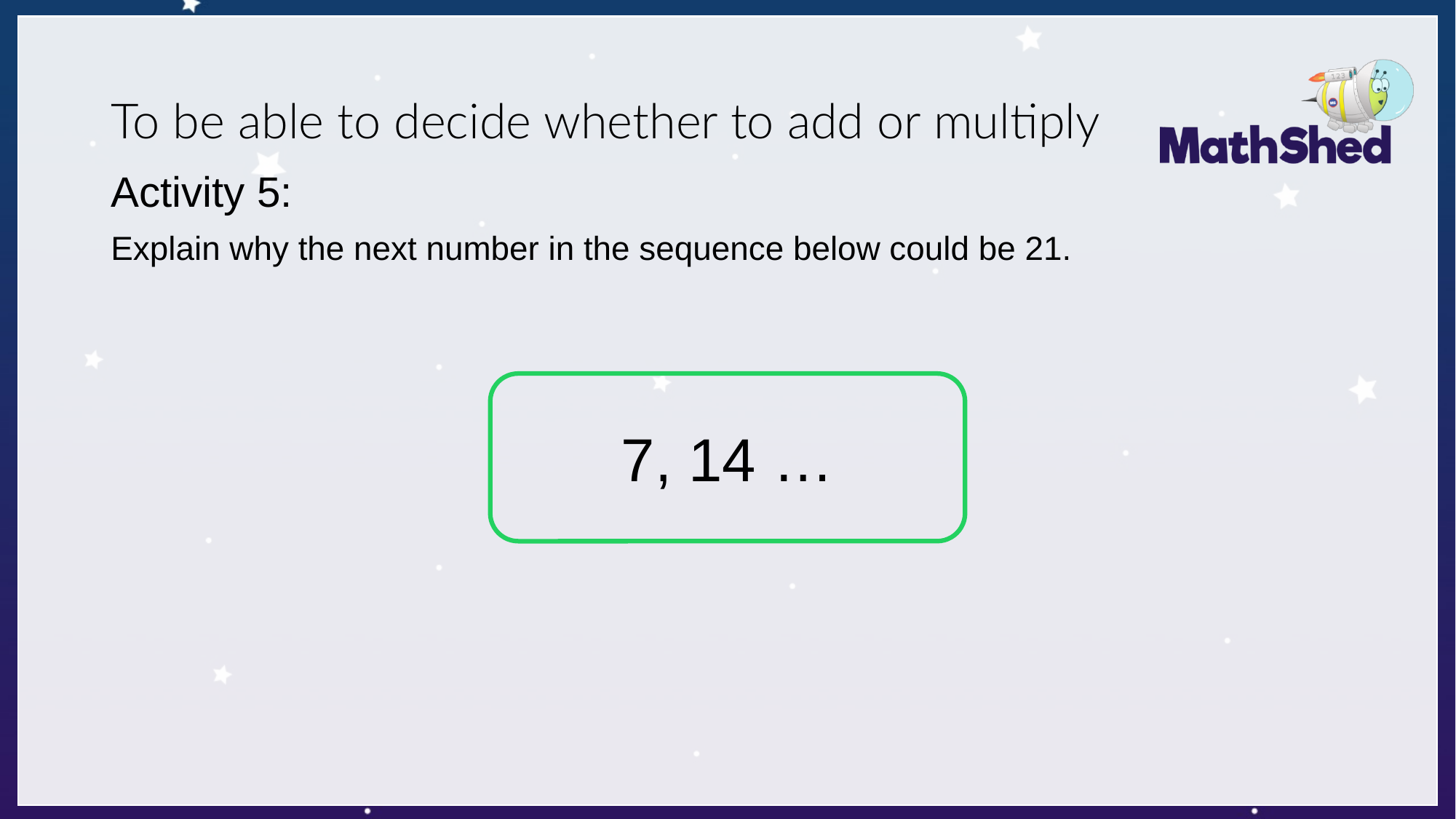

# To be able to decide whether to add or multiply
Activity 5:
Explain why the next number in the sequence below could be 21.

7, 14 …